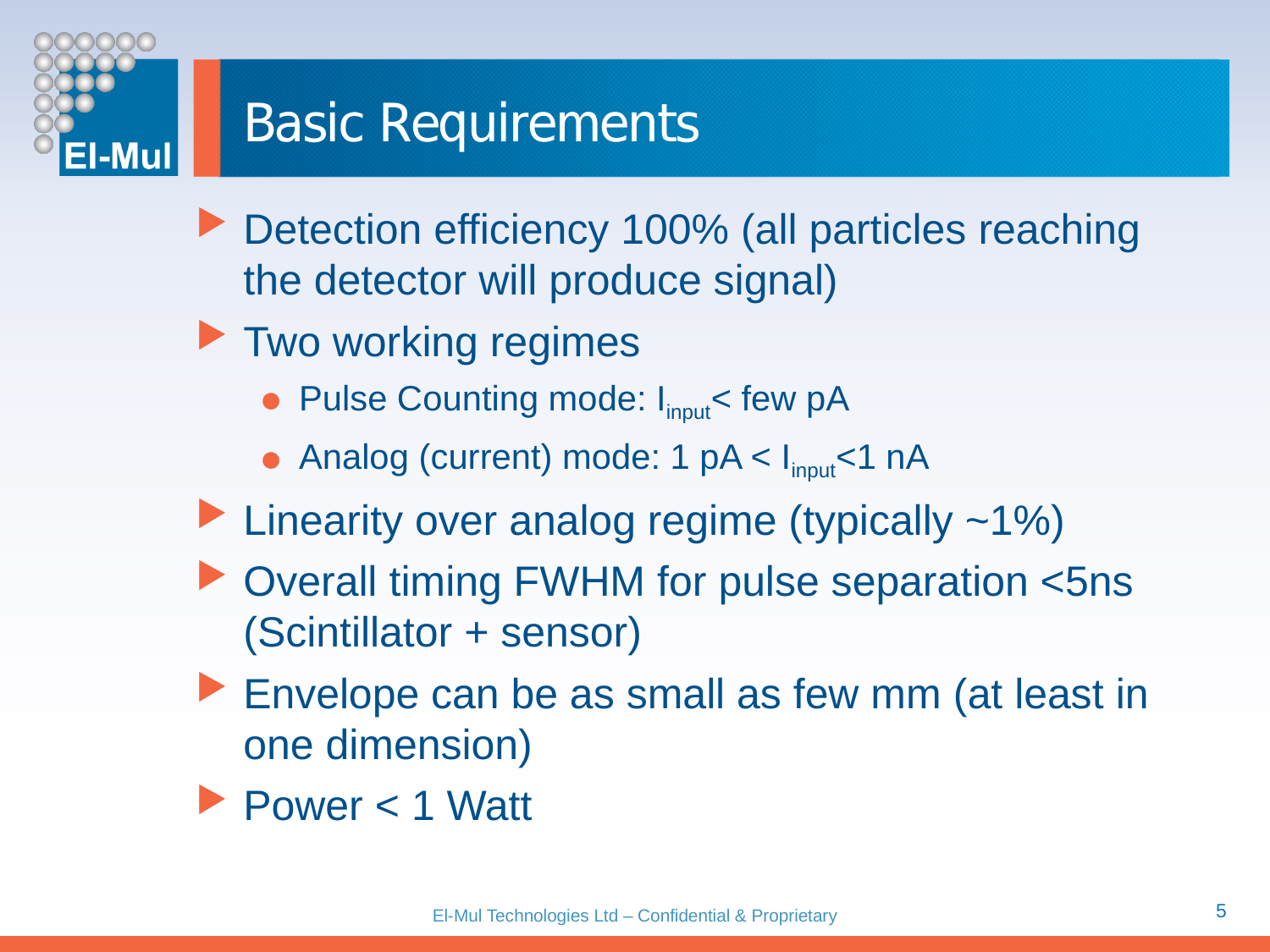

# Basic Requirements
Detection efficiency 100% (all particles reaching the detector will produce signal)
Two working regimes
Pulse Counting mode: Iinput< few pA
Analog (current) mode: 1 pA < Iinput<1 nA
Linearity over analog regime (typically ~1%)
Overall timing FWHM for pulse separation <5ns (Scintillator + sensor)
Envelope can be as small as few mm (at least in one dimension)
Power < 1 Watt

5
El-Mul Technologies Ltd – Confidential & Proprietary